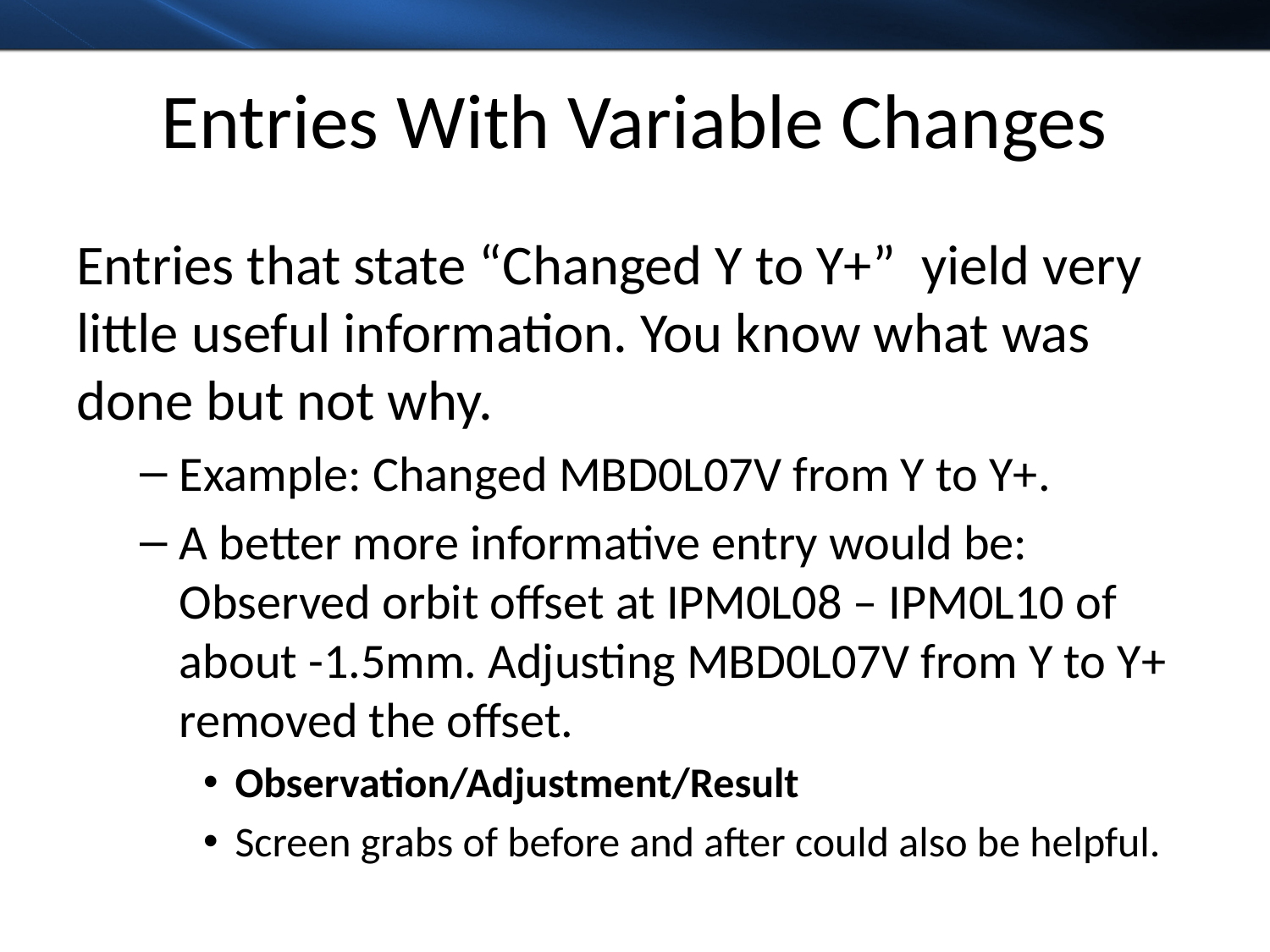

# Entries With Variable Changes
Entries that state “Changed Y to Y+”  yield very little useful information. You know what was done but not why.
Example: Changed MBD0L07V from Y to Y+.
A better more informative entry would be: Observed orbit offset at IPM0L08 – IPM0L10 of about -1.5mm. Adjusting MBD0L07V from Y to Y+ removed the offset.
Observation/Adjustment/Result
Screen grabs of before and after could also be helpful.